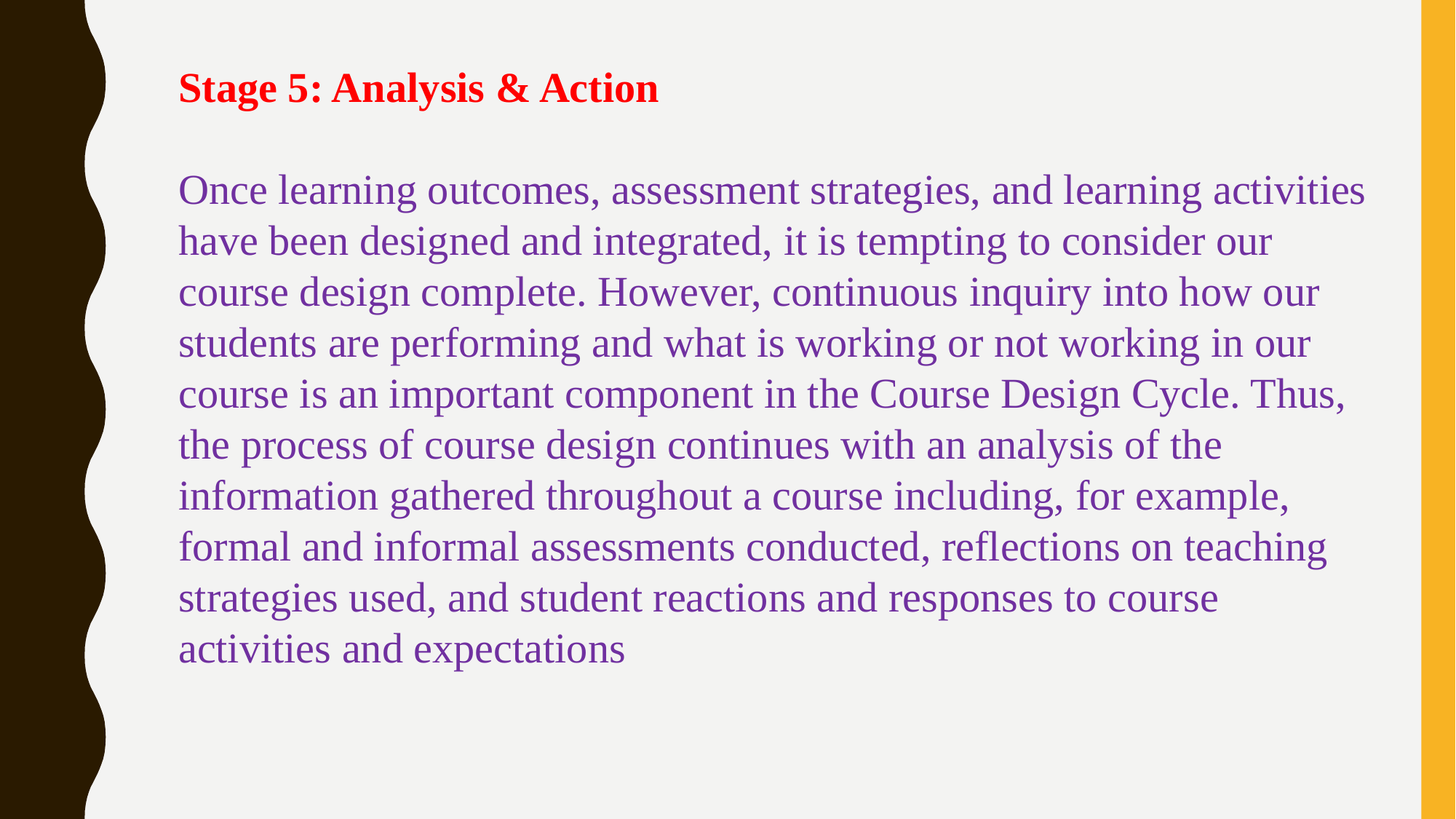

Stage 5: Analysis & Action

Once learning outcomes, assessment strategies, and learning activities have been designed and integrated, it is tempting to consider our course design complete. However, continuous inquiry into how our students are performing and what is working or not working in our course is an important component in the Course Design Cycle. Thus, the process of course design continues with an analysis of the information gathered throughout a course including, for example, formal and informal assessments conducted, reflections on teaching strategies used, and student reactions and responses to course activities and expectations